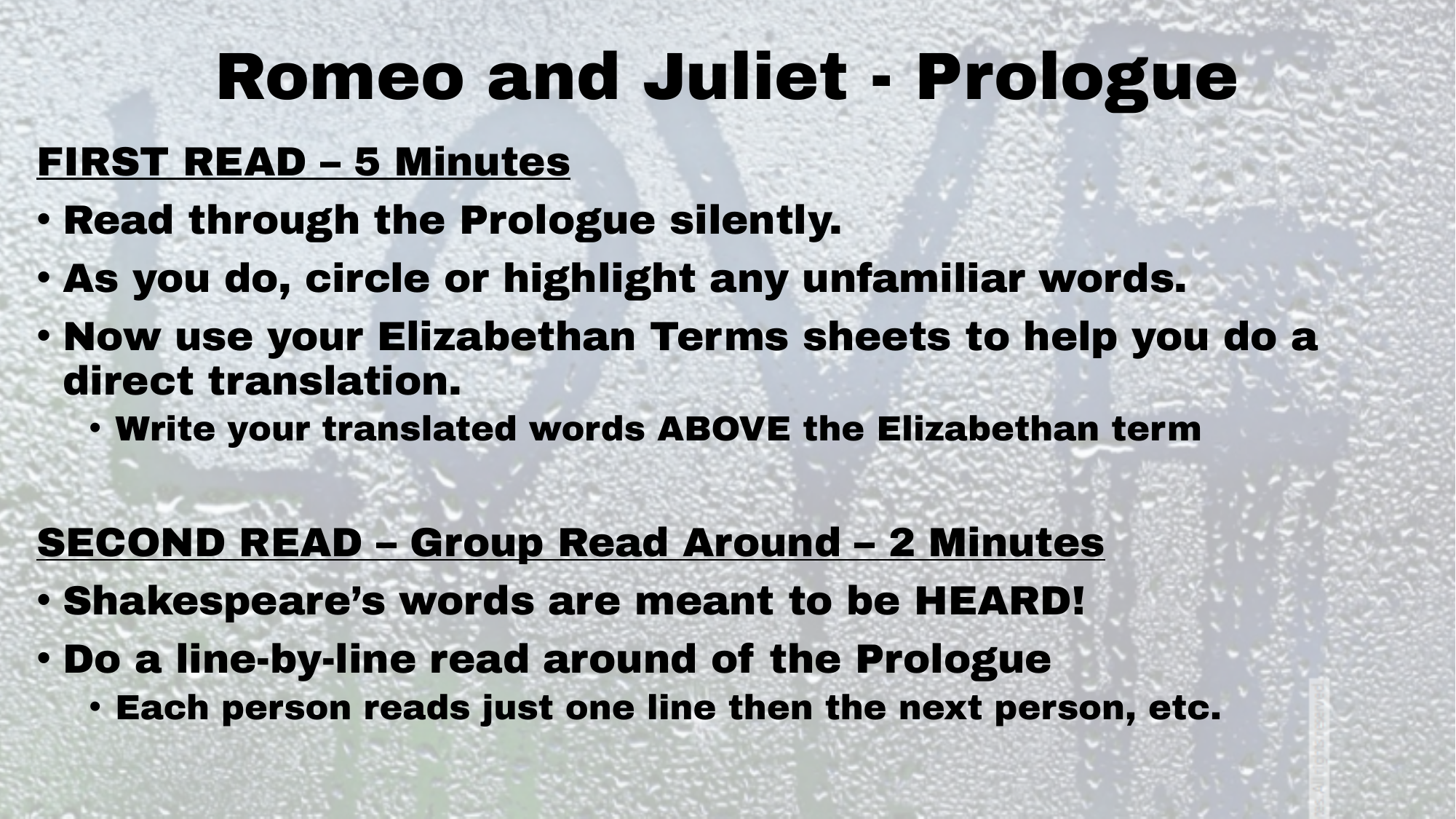

# Romeo and Juliet - Prologue
FIRST READ – 5 Minutes
Read through the Prologue silently.
As you do, circle or highlight any unfamiliar words.
Now use your Elizabethan Terms sheets to help you do a direct translation.
Write your translated words ABOVE the Elizabethan term

SECOND READ – Group Read Around – 2 Minutes
Shakespeare’s words are meant to be HEARD!
Do a line-by-line read around of the Prologue
Each person reads just one line then the next person, etc.